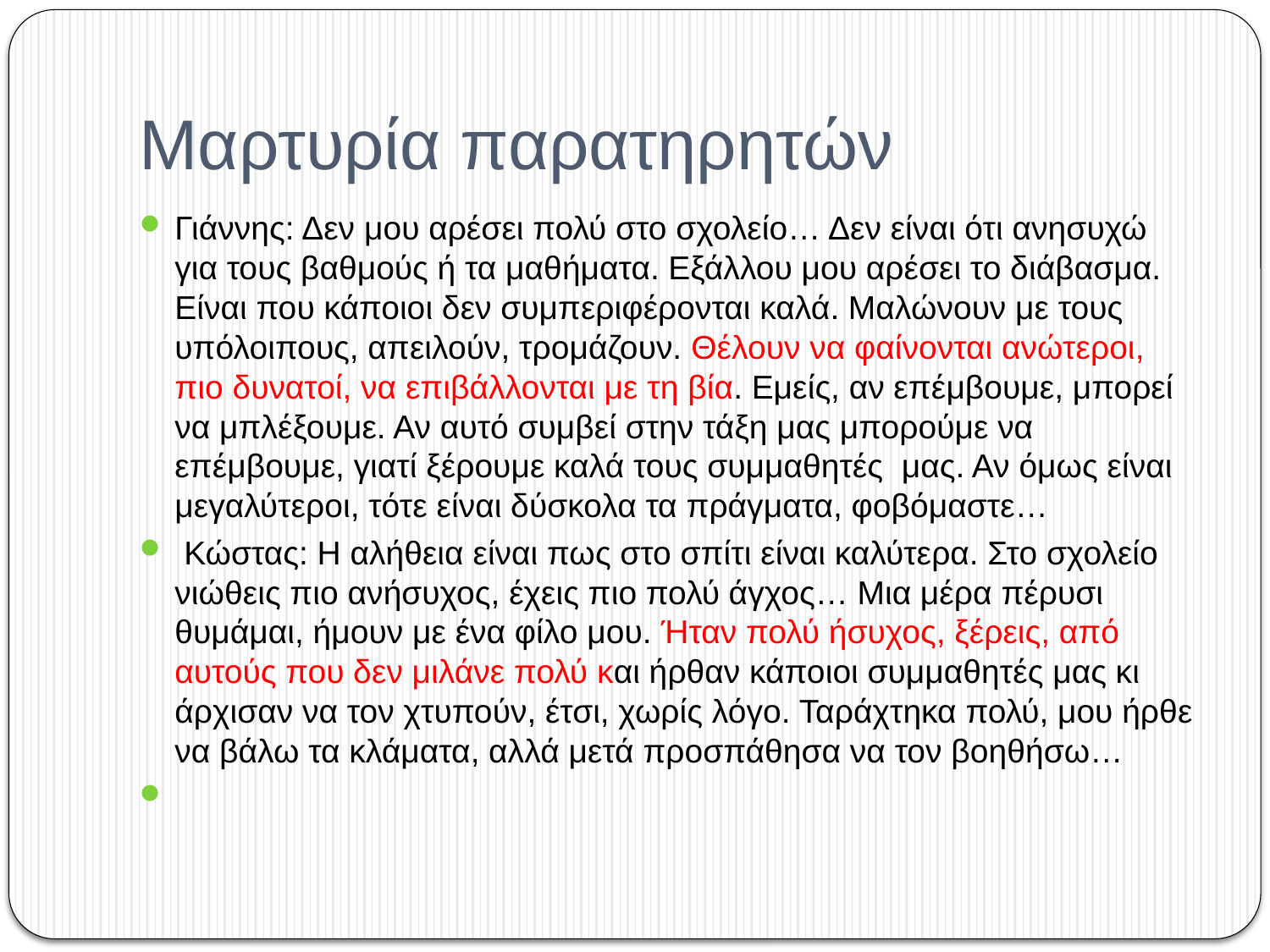

# Μαρτυρία παρατηρητών
Γιάννης: Δεν μου αρέσει πολύ στο σχολείο… Δεν είναι ότι ανησυχώ για τους βαθμούς ή τα μαθήματα. Εξάλλου μου αρέσει το διάβασμα. Είναι που κάποιοι δεν συμπεριφέρονται καλά. Μαλώνουν με τους υπόλοιπους, απειλούν, τρομάζουν. Θέλουν να φαίνονται ανώτεροι, πιο δυνατοί, να επιβάλλονται με τη βία. Εμείς, αν επέμβουμε, μπορεί να μπλέξουμε. Αν αυτό συμβεί στην τάξη μας μπορούμε να επέμβουμε, γιατί ξέρουμε καλά τους συμμαθητές  μας. Αν όμως είναι μεγαλύτεροι, τότε είναι δύσκολα τα πράγματα, φοβόμαστε…
 Κώστας: Η αλήθεια είναι πως στο σπίτι είναι καλύτερα. Στο σχολείο νιώθεις πιο ανήσυχος, έχεις πιο πολύ άγχος… Μια μέρα πέρυσι θυμάμαι, ήμουν με ένα φίλο μου. Ήταν πολύ ήσυχος, ξέρεις, από αυτούς που δεν μιλάνε πολύ και ήρθαν κάποιοι συμμαθητές μας κι άρχισαν να τον χτυπούν, έτσι, χωρίς λόγο. Ταράχτηκα πολύ, μου ήρθε να βάλω τα κλάματα, αλλά μετά προσπάθησα να τον βοηθήσω…